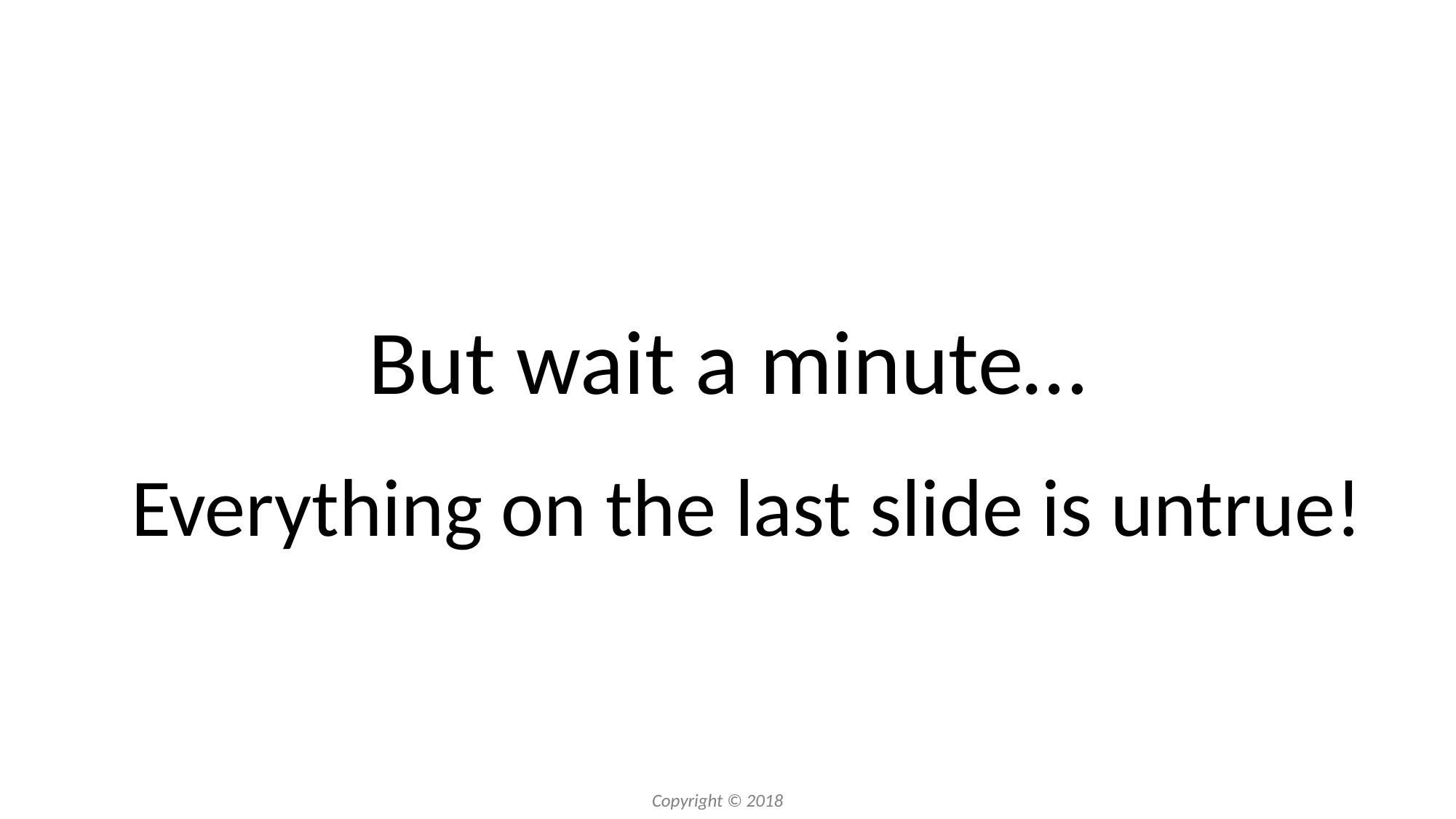

# But wait a minute…
Everything on the last slide is untrue!